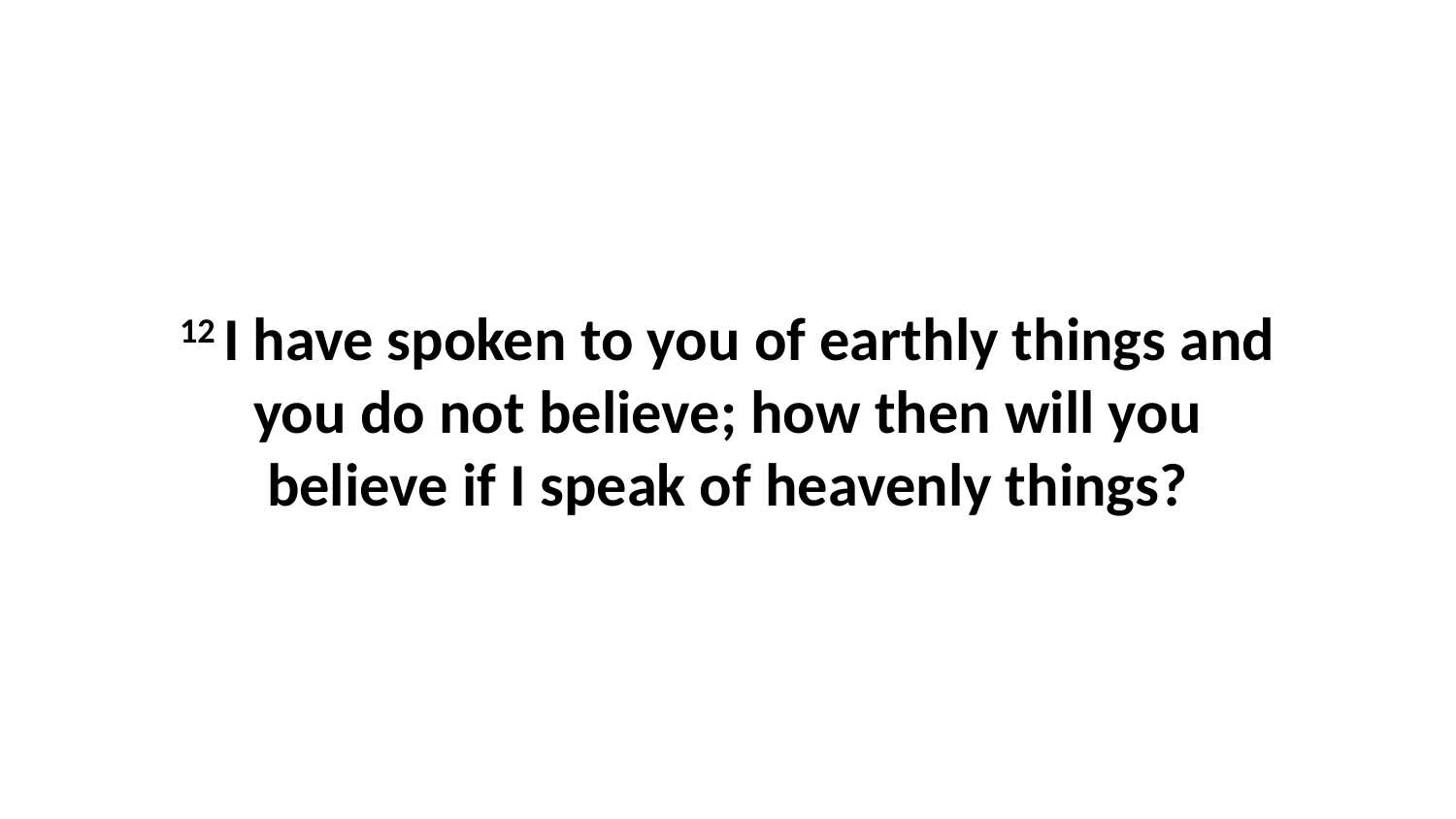

12 I have spoken to you of earthly things and you do not believe; how then will you believe if I speak of heavenly things?